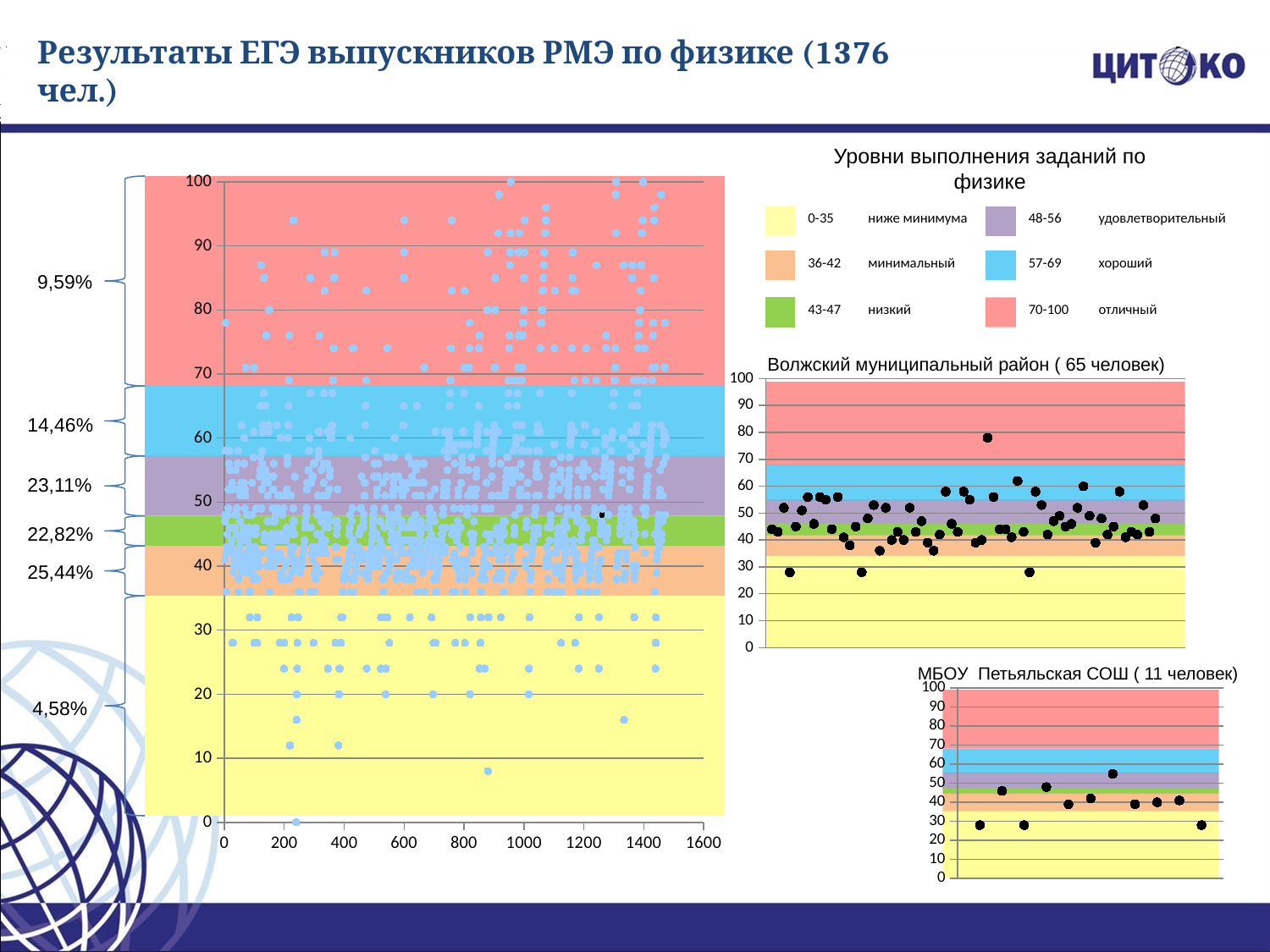

Результаты ЕГЭ выпускников РМЭ по физике (1376 чел.)
Уровни выполнения заданий по физике

### Chart

| Category |  |
|---|---|

|  | 0-35 | ниже минимума |  | 48-56 | удовлетворительный |
| --- | --- | --- | --- | --- | --- |
|  |  |  |  |  |  |
|  | 36-42 | минимальный |  | 57-69 | хороший |
|  |  |  |  |  |  |
|  | 43-47 | низкий |  | 70-100 | отличный |
9,59%
Волжский муниципальный район ( 65 человек)

### Chart

| Category |  |
|---|---|

14,46%

23,11%
22,82%

25,44%

МБОУ  Петьяльская СОШ ( 11 человек)

### Chart

| Category |  |
|---|---|

4,58%